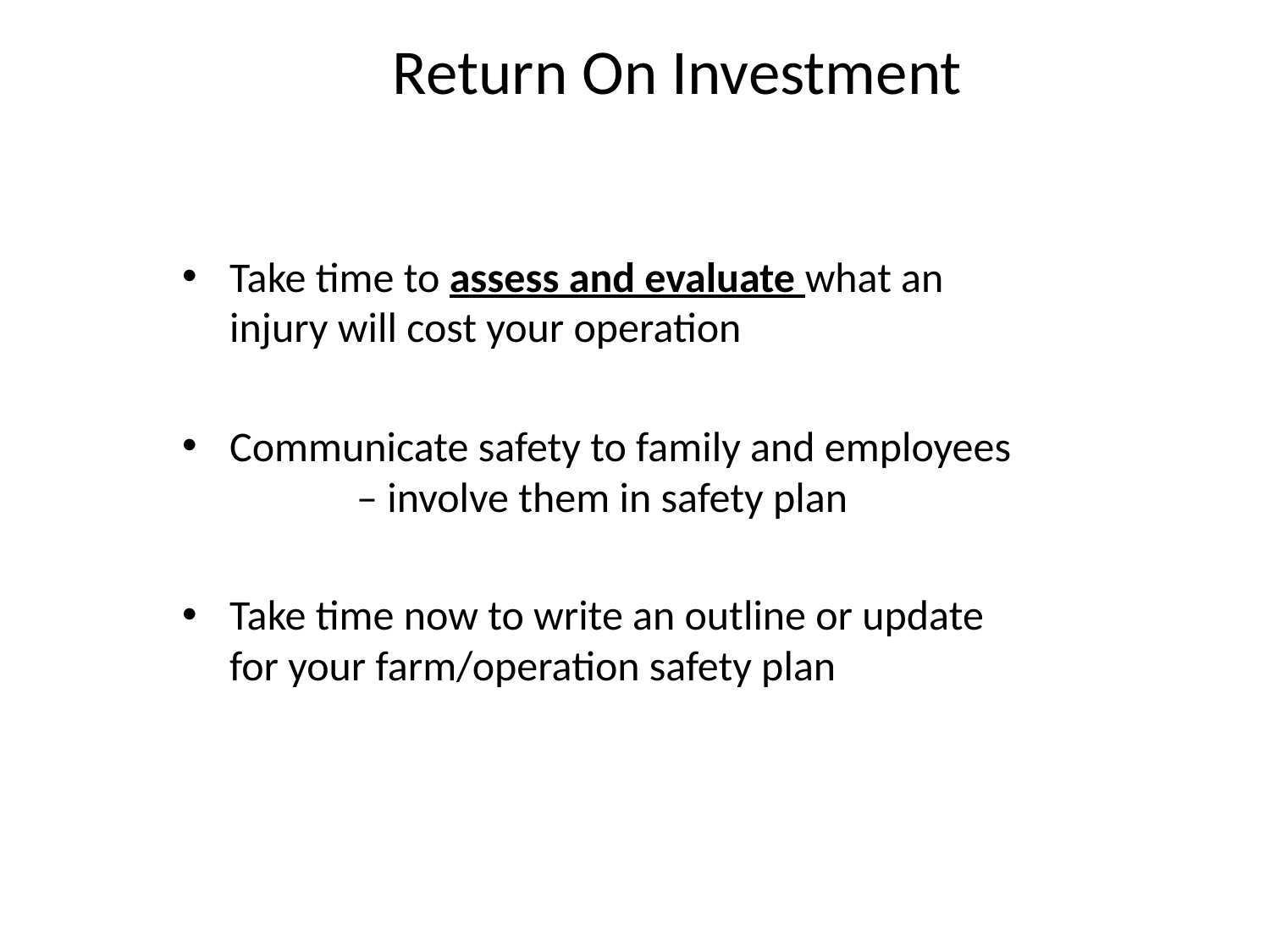

# Return On Investment
Take time to assess and evaluate what an injury will cost your operation

Communicate safety to family and employees 	– involve them in safety plan

Take time now to write an outline or update for your farm/operation safety plan